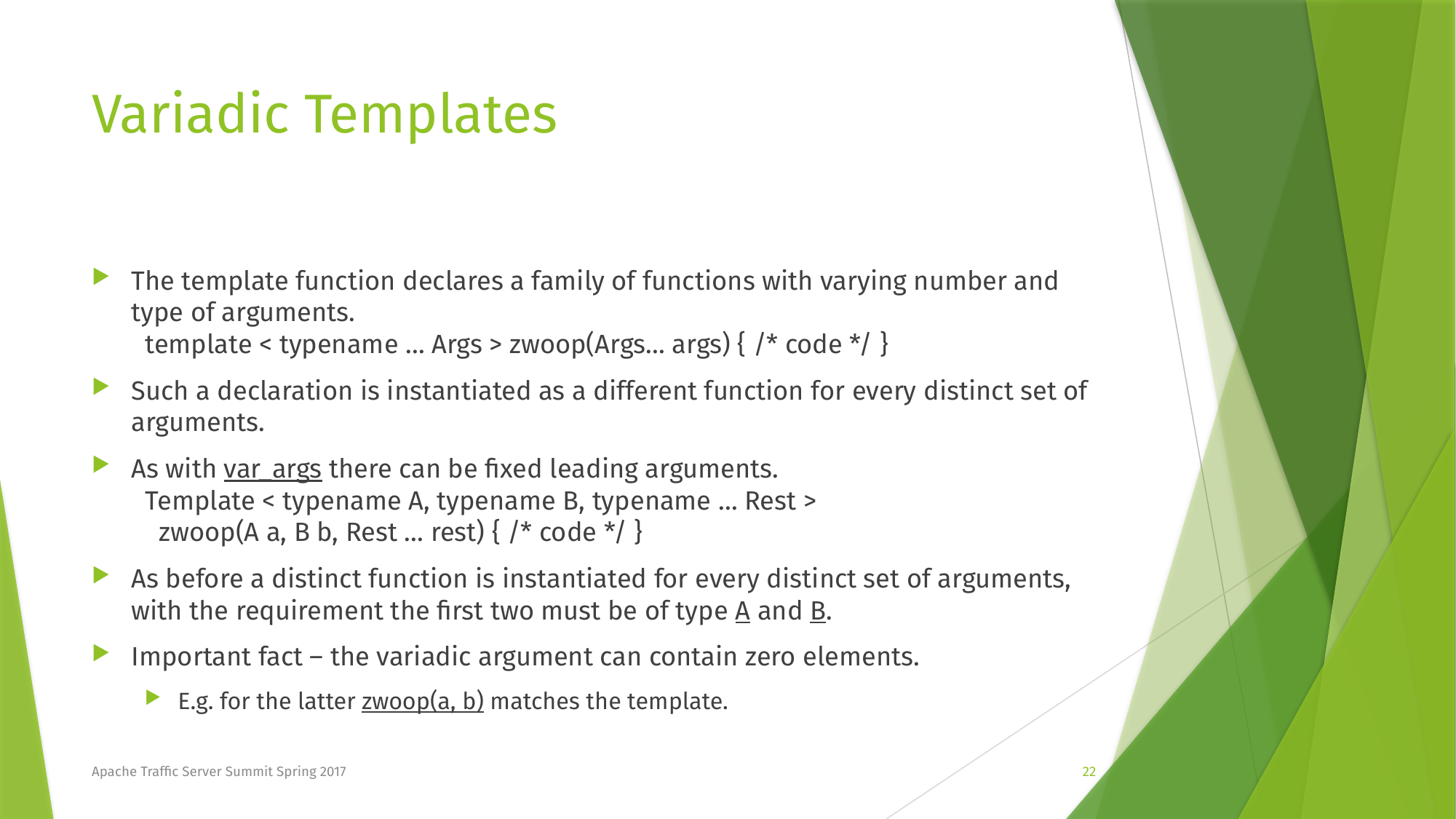

# Variadic Templates
The template function declares a family of functions with varying number and type of arguments.
  template < typename … Args > zwoop(Args… args) { /* code */ }
Such a declaration is instantiated as a different function for every distinct set of arguments.
As with var_args there can be fixed leading arguments.
  Template < typename A, typename B, typename … Rest >
    zwoop(A a, B b, Rest … rest) { /* code */ }
As before a distinct function is instantiated for every distinct set of arguments, with the requirement the first two must be of type A and B.
Important fact – the variadic argument can contain zero elements.
E.g. for the latter zwoop(a, b) matches the template.
22
Apache Traffic Server Summit Spring 2017